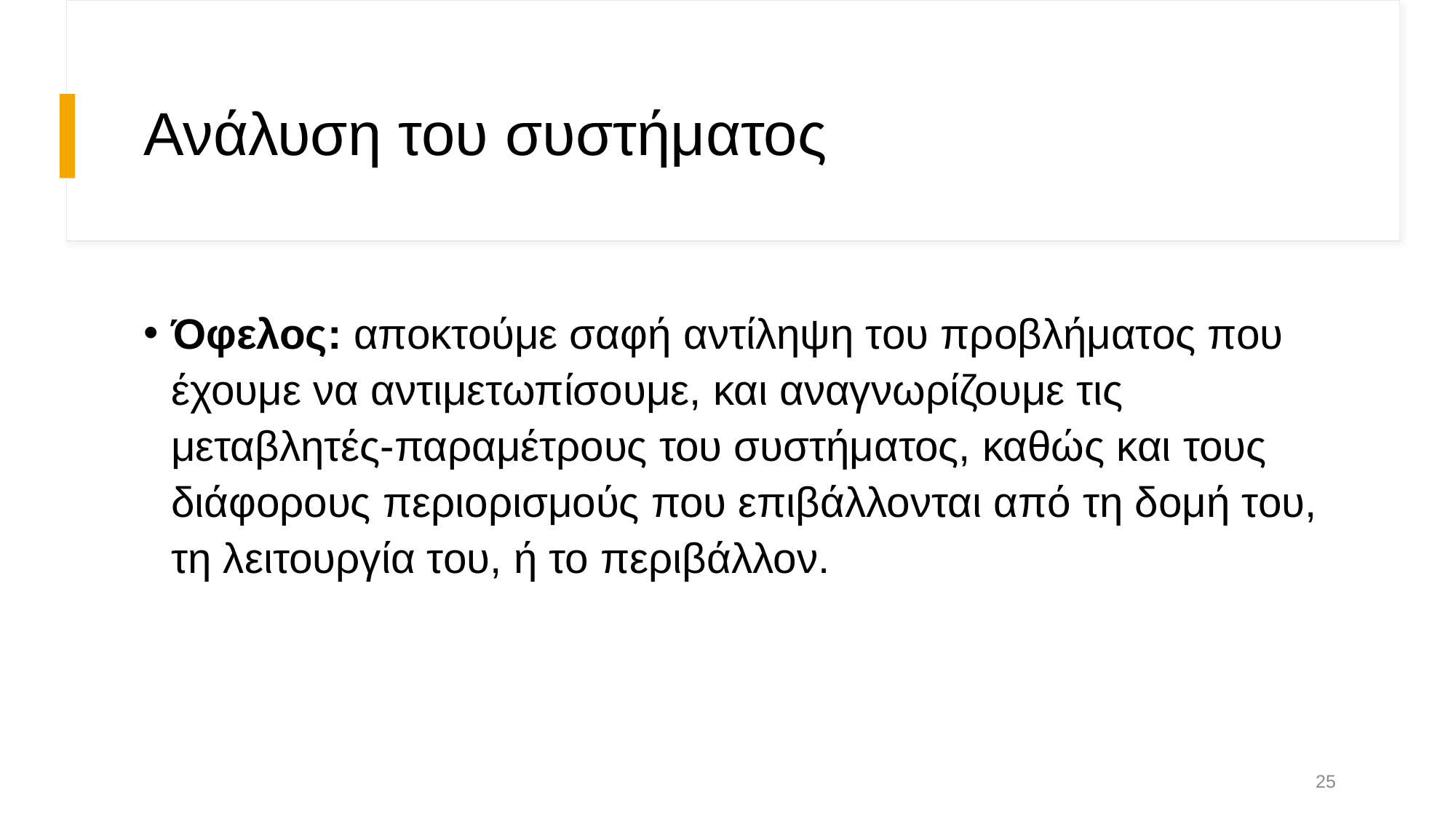

# Ανάλυση του συστήματος
Όφελος: αποκτούμε σαφή αντίληψη του προβλήματος που έχουμε να αντιμετωπίσουμε, και αναγνωρίζουμε τις μεταβλητές-παραμέτρους του συστήματος, καθώς και τους διάφορους περιορισμούς που επιβάλλονται από τη δομή του, τη λειτουργία του, ή το περιβάλλον.
25